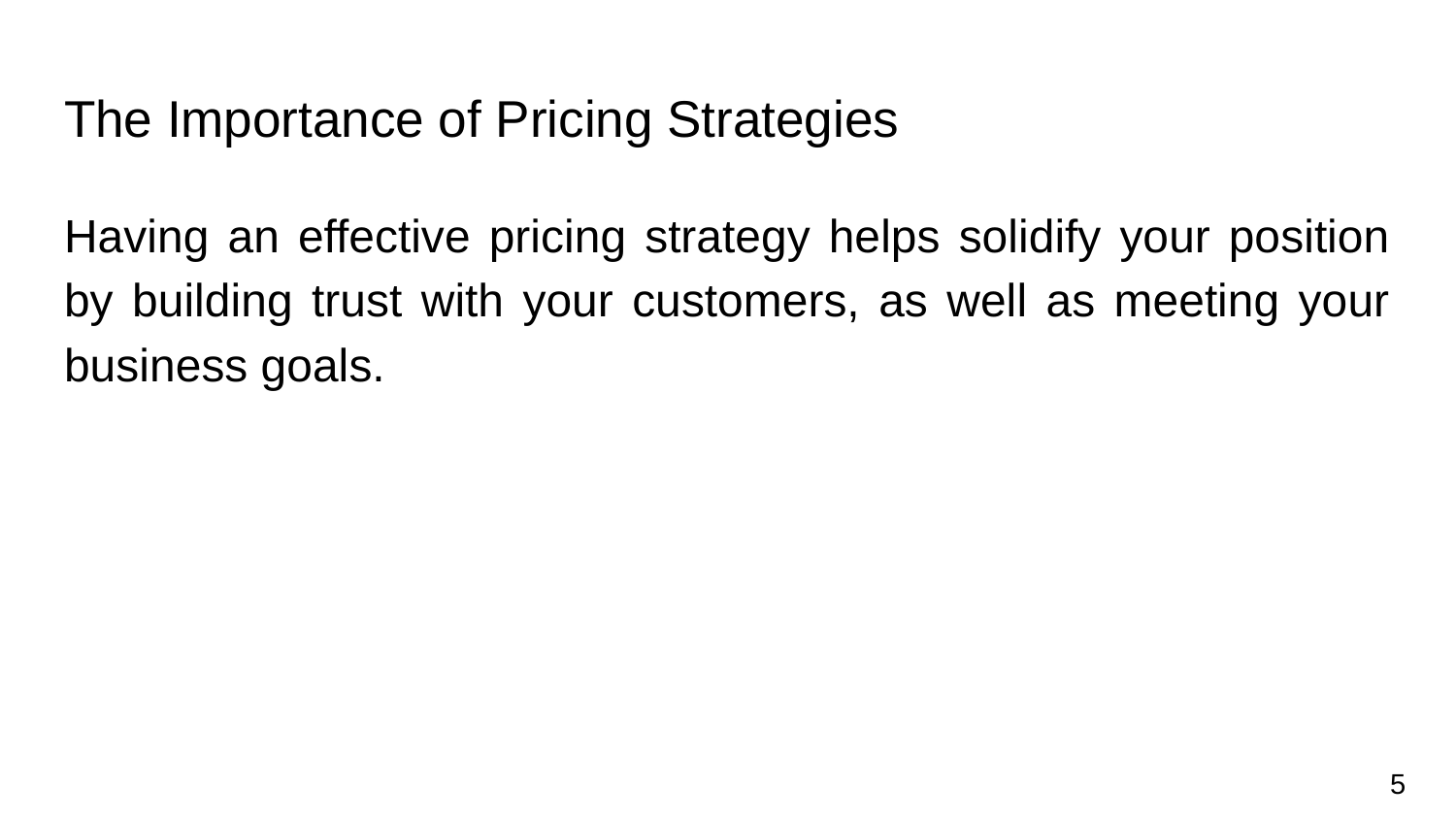

# The Importance of Pricing Strategies
Having an effective pricing strategy helps solidify your position by building trust with your customers, as well as meeting your business goals.
5